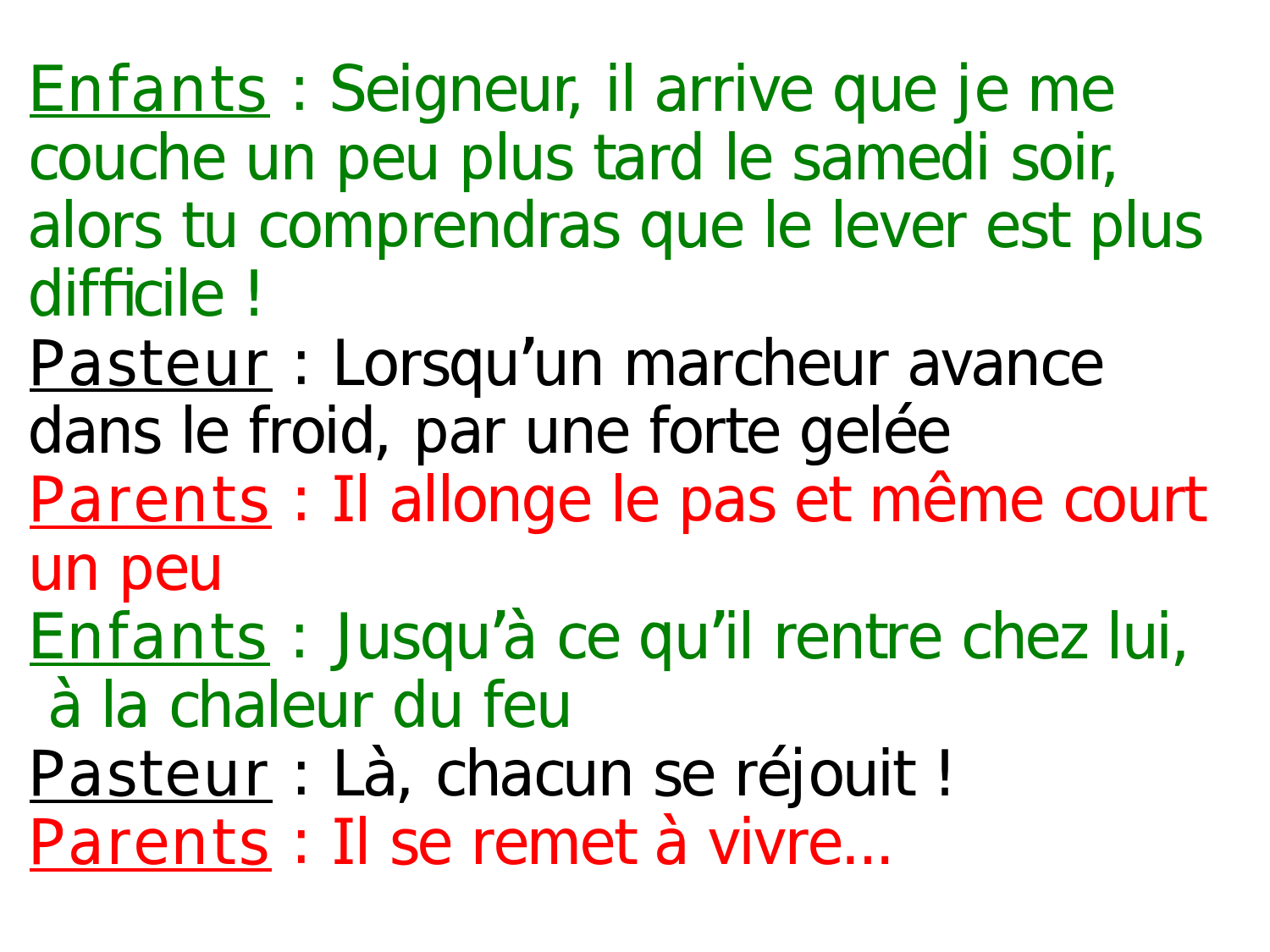

Enfants : Seigneur, il arrive que je me couche un peu plus tard le samedi soir, alors tu comprendras que le lever est plus difficile !                                           Pasteur : Lorsqu’un marcheur avance   dans le froid, par une forte gelée   Parents : Il allonge le pas et même court un peu                                            Enfants : Jusqu’à ce qu’il rentre chez lui,      à la chaleur du feu                         Pasteur : Là, chacun se réjouit !        Parents : Il se remet à vivre…